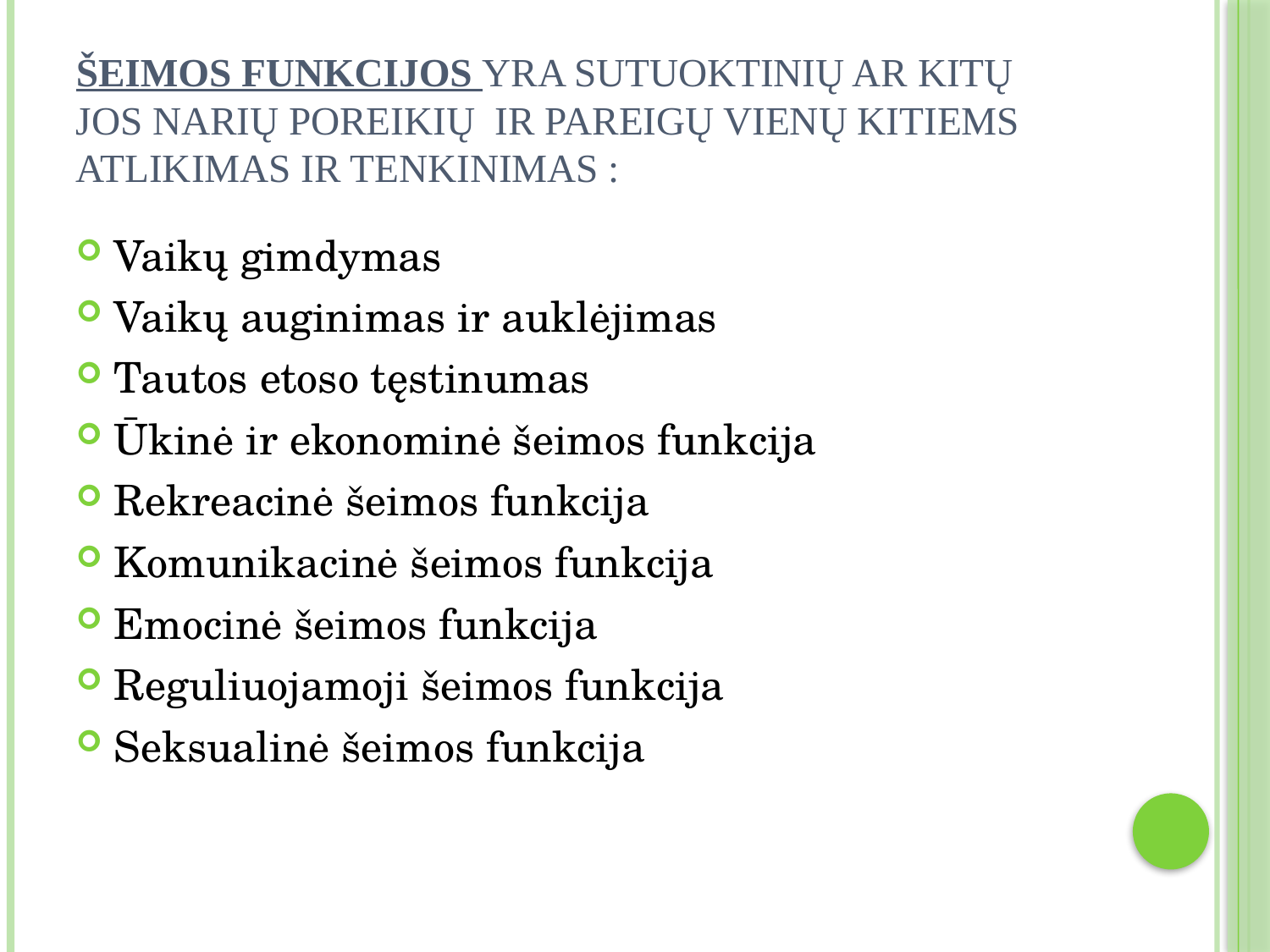

# Šeimos funkcijos yra sutuoktinių ar kitų jos narių poreikių  ir pareigų vienų kitiems atlikimas ir tenkinimas :
Vaikų gimdymas
Vaikų auginimas ir auklėjimas
Tautos etoso tęstinumas
Ūkinė ir ekonominė šeimos funkcija
Rekreacinė šeimos funkcija
Komunikacinė šeimos funkcija
Emocinė šeimos funkcija
Reguliuojamoji šeimos funkcija
Seksualinė šeimos funkcija